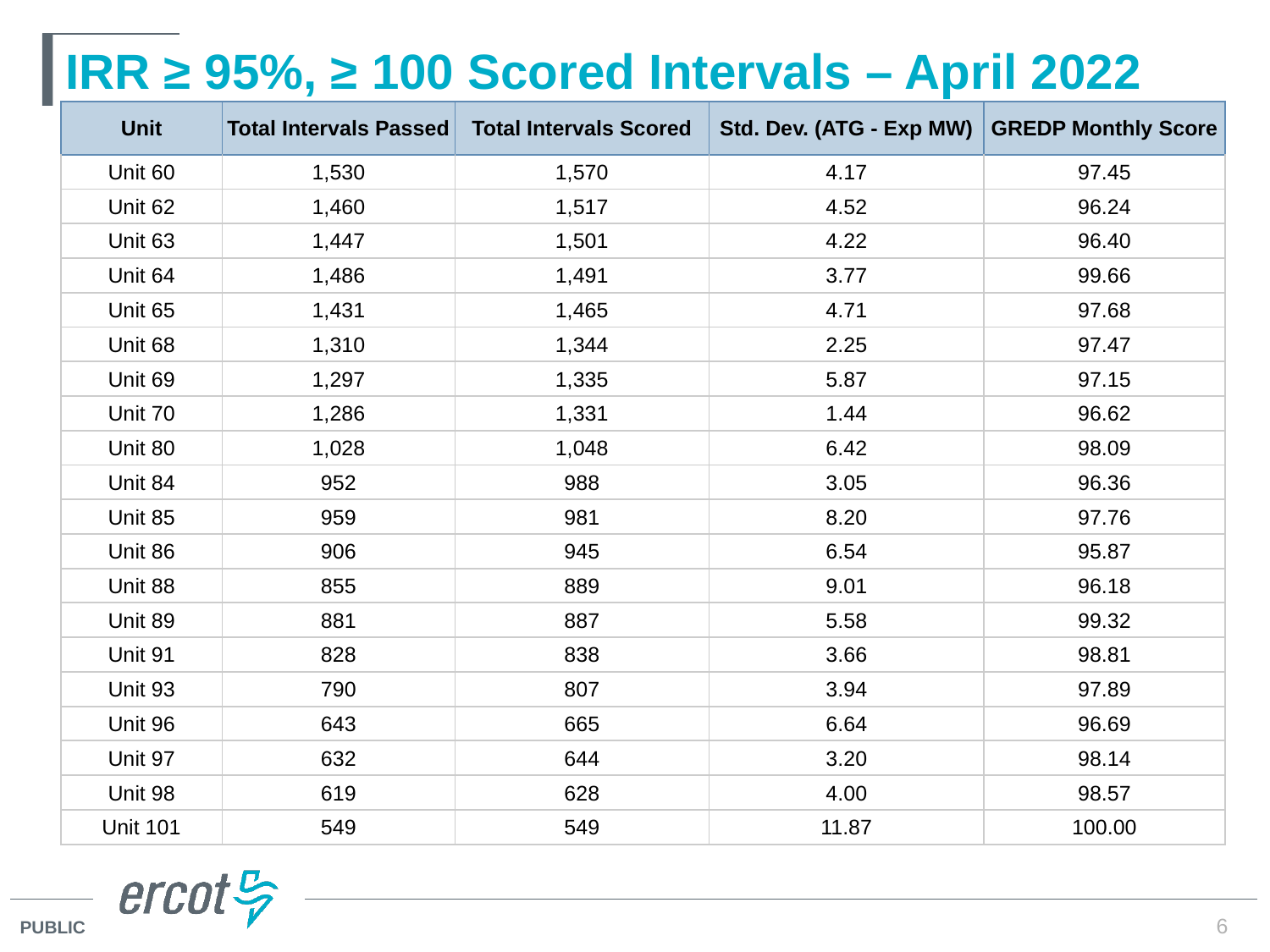

# IRR ≥ 95%, ≥ 100 Scored Intervals – April 2022
| Unit | Total Intervals Passed | Total Intervals Scored | Std. Dev. (ATG - Exp MW) | GREDP Monthly Score |
| --- | --- | --- | --- | --- |
| Unit 60 | 1,530 | 1,570 | 4.17 | 97.45 |
| Unit 62 | 1,460 | 1,517 | 4.52 | 96.24 |
| Unit 63 | 1,447 | 1,501 | 4.22 | 96.40 |
| Unit 64 | 1,486 | 1,491 | 3.77 | 99.66 |
| Unit 65 | 1,431 | 1,465 | 4.71 | 97.68 |
| Unit 68 | 1,310 | 1,344 | 2.25 | 97.47 |
| Unit 69 | 1,297 | 1,335 | 5.87 | 97.15 |
| Unit 70 | 1,286 | 1,331 | 1.44 | 96.62 |
| Unit 80 | 1,028 | 1,048 | 6.42 | 98.09 |
| Unit 84 | 952 | 988 | 3.05 | 96.36 |
| Unit 85 | 959 | 981 | 8.20 | 97.76 |
| Unit 86 | 906 | 945 | 6.54 | 95.87 |
| Unit 88 | 855 | 889 | 9.01 | 96.18 |
| Unit 89 | 881 | 887 | 5.58 | 99.32 |
| Unit 91 | 828 | 838 | 3.66 | 98.81 |
| Unit 93 | 790 | 807 | 3.94 | 97.89 |
| Unit 96 | 643 | 665 | 6.64 | 96.69 |
| Unit 97 | 632 | 644 | 3.20 | 98.14 |
| Unit 98 | 619 | 628 | 4.00 | 98.57 |
| Unit 101 | 549 | 549 | 11.87 | 100.00 |
6